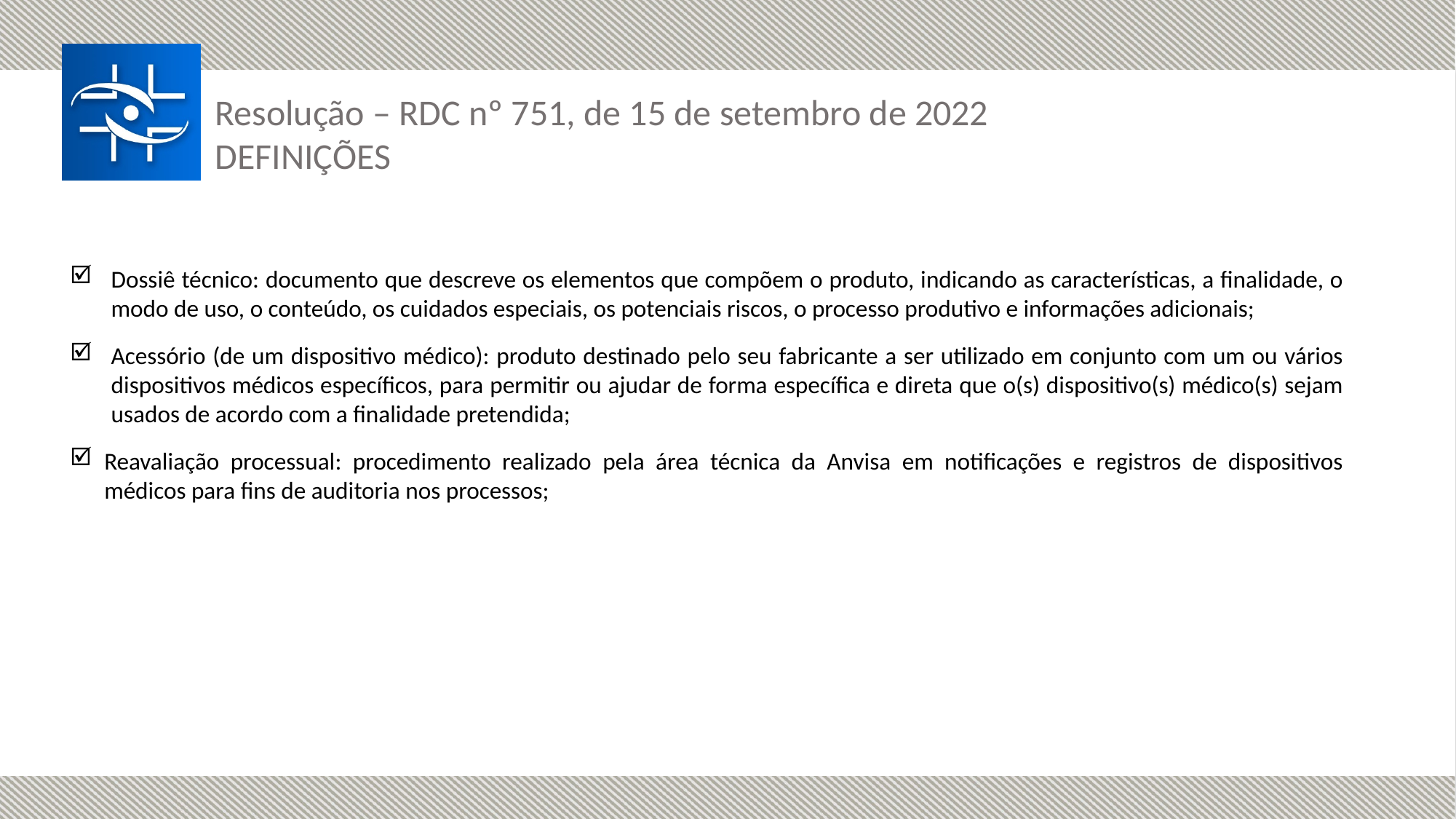

Resolução – RDC nº 751, de 15 de setembro de 2022
Definições
Dossiê técnico: documento que descreve os elementos que compõem o produto, indicando as características, a finalidade, o modo de uso, o conteúdo, os cuidados especiais, os potenciais riscos, o processo produtivo e informações adicionais;
Acessório (de um dispositivo médico): produto destinado pelo seu fabricante a ser utilizado em conjunto com um ou vários dispositivos médicos específicos, para permitir ou ajudar de forma específica e direta que o(s) dispositivo(s) médico(s) sejam usados de acordo com a finalidade pretendida;
Reavaliação processual: procedimento realizado pela área técnica da Anvisa em notificações e registros de dispositivos médicos para fins de auditoria nos processos;